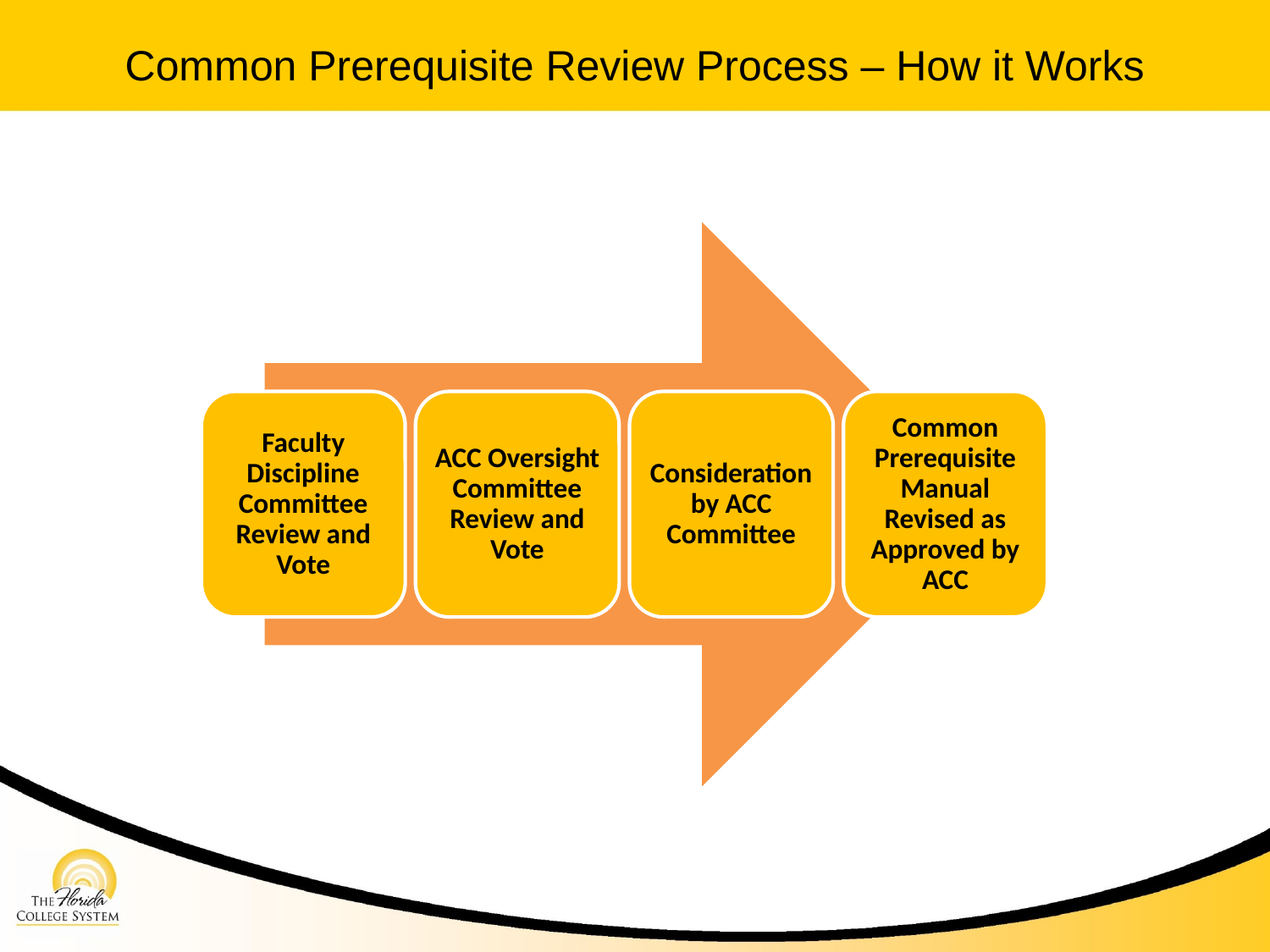

# Common Prerequisite Review Process – How it Works
Faculty Discipline Committee Review and Vote
ACC Oversight Committee Review and Vote
Consideration by ACC Committee
Common Prerequisite Manual Revised as Approved by ACC